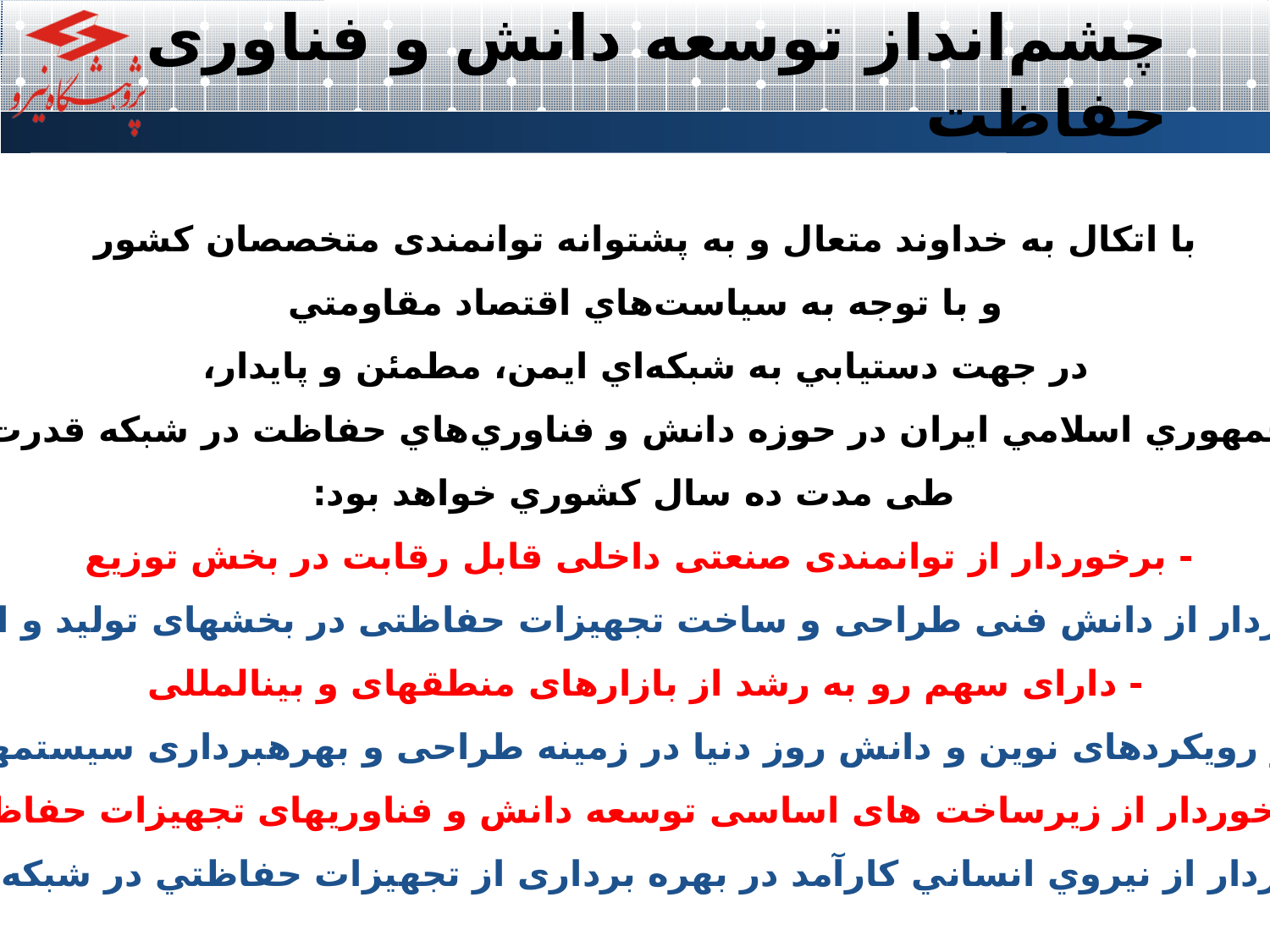

# چشم‌انداز توسعه دانش و فناوری حفاظت
با اتكال به خداوند متعال و به پشتوانه توانمندی متخصصان کشور
و با توجه به سياست‌هاي اقتصاد مقاومتي
در جهت دستيابي به شبكه‌اي ايمن، مطمئن و پايدار،
جمهوري اسلامي ايران در حوزه دانش و فناوري‌هاي حفاظت در شبكه قدرت
 طی مدت ده سال كشوري خواهد بود:
- برخوردار از توانمندی صنعتی داخلی قابل رقابت در بخش توزیع
- برخوردار از دانش فنی طراحی و ساخت تجهیزات حفاظتی در بخش‎های تولید و انتقال
- دارای سهم رو به رشد از بازارهای منطقه‎ای و بین‎المللی
- برخوردار از رویکردهای نوین و دانش روز دنیا در زمینه طراحی و بهره‎برداری سیستم‎های حفاظتی
- برخوردار از زیرساخت های اساسی توسعه دانش و فناوری‎های تجهیزات حفاظت
- برخوردار از نيروي انساني كارآمد در بهره برداری از تجهیزات حفاظتي در شبكه قدرت